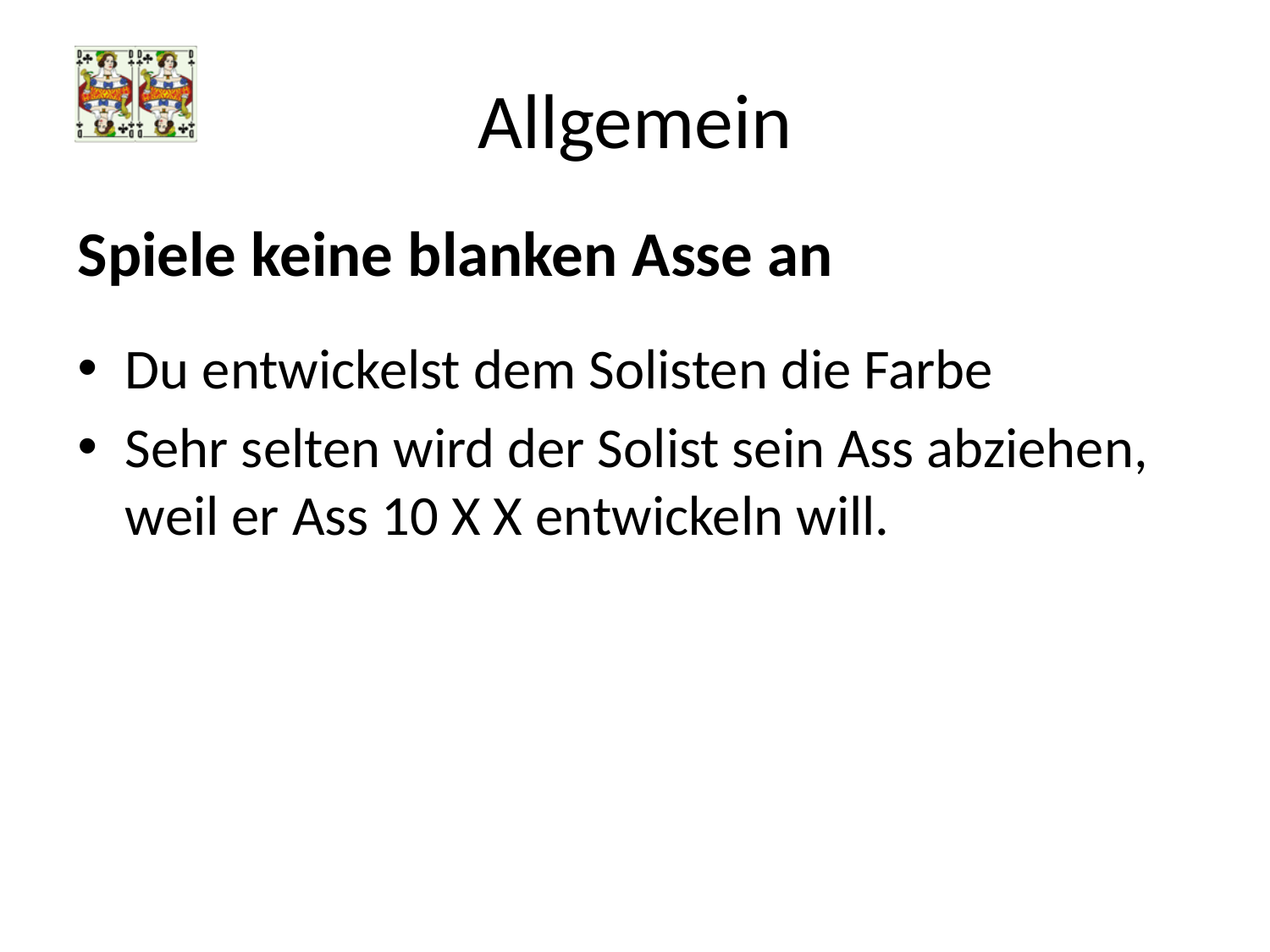

# Allgemein
Spiele keine blanken Asse an

Du entwickelst dem Solisten die Farbe
Sehr selten wird der Solist sein Ass abziehen, weil er Ass 10 X X entwickeln will.